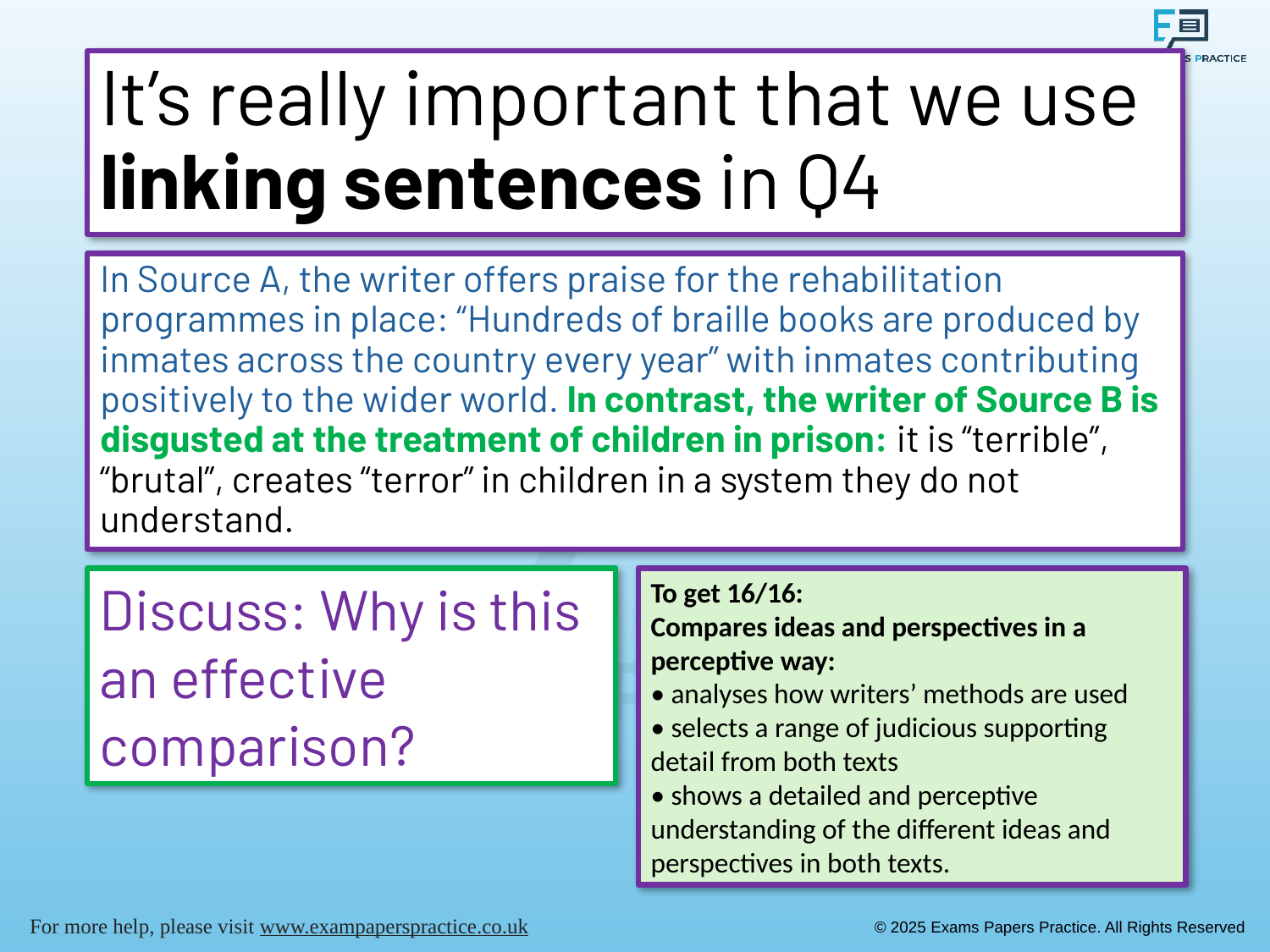

# It’s really important that we use linking sentences in Q4
In Source A, the writer offers praise for the rehabilitation programmes in place: “Hundreds of braille books are produced by inmates across the country every year” with inmates contributing positively to the wider world. In contrast, the writer of Source B is disgusted at the treatment of children in prison: it is “terrible”, “brutal”, creates “terror” in children in a system they do not understand.
Discuss: Why is this an effective comparison?
To get 16/16:
Compares ideas and perspectives in a perceptive way:
• analyses how writers’ methods are used
• selects a range of judicious supporting detail from both texts
• shows a detailed and perceptive understanding of the different ideas and
perspectives in both texts.